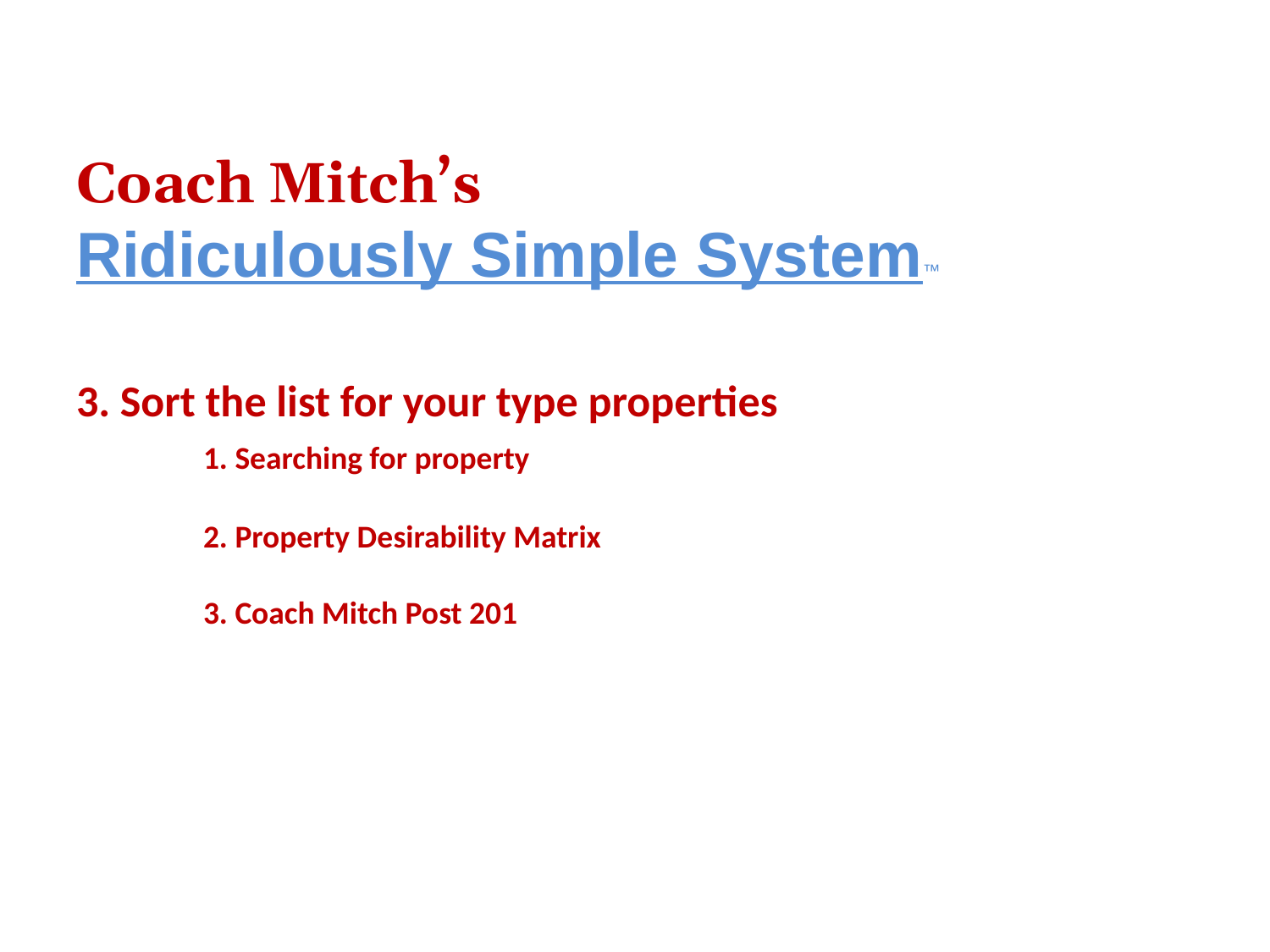

# Coach Mitch’s Ridiculously Simple System™ 3. Sort the list for your type properties 1. Searching for property 2. Property Desirability Matrix 3. Coach Mitch Post 201